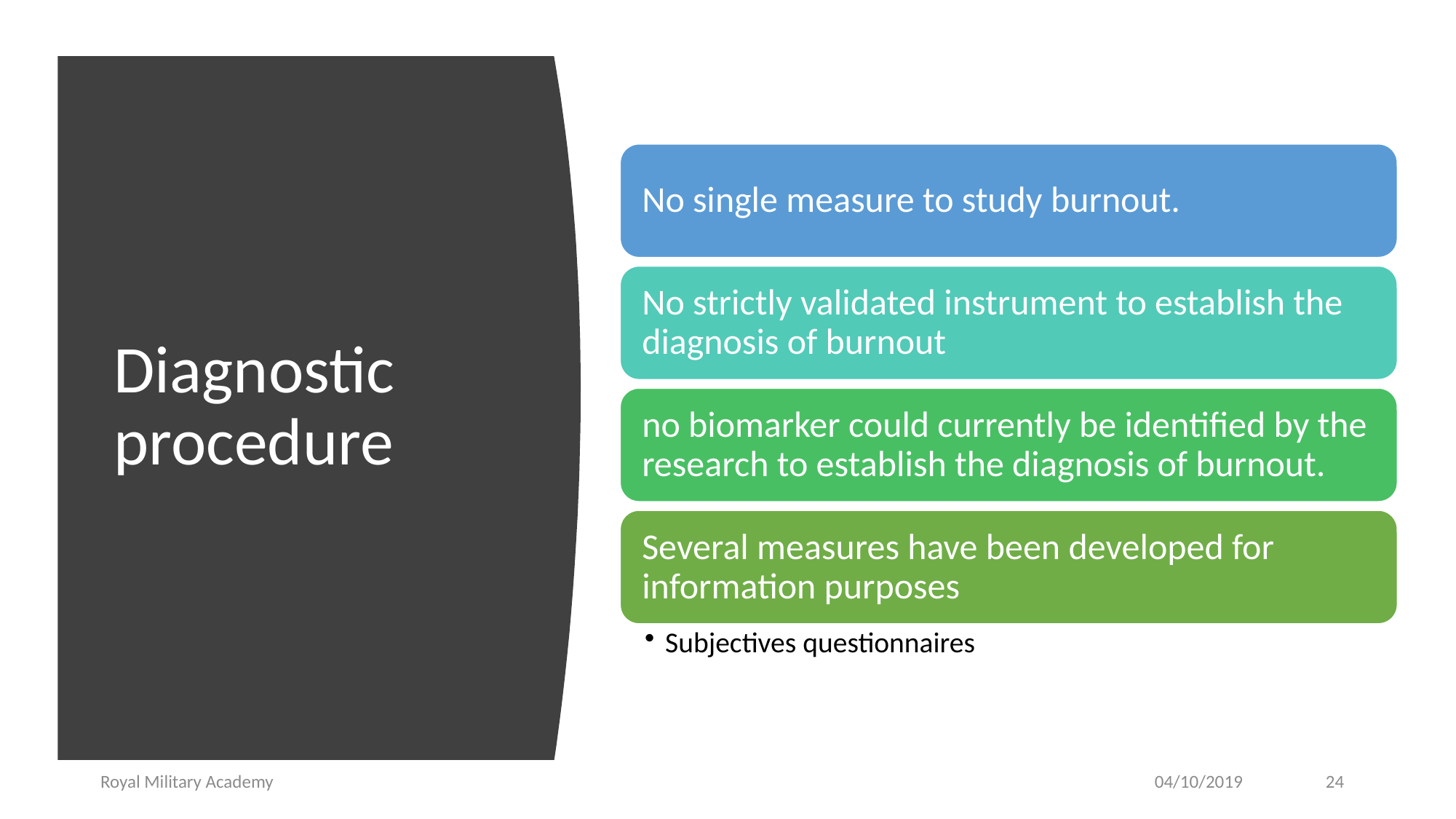

No single measure to study burnout.
No strictly validated instrument to establish the diagnosis of burnout
no biomarker could currently be identified by the research to establish the diagnosis of burnout.
Several measures have been developed for information purposes
Subjectives questionnaires

# Diagnostic procedure
Royal Military Academy
04/10/2019
24